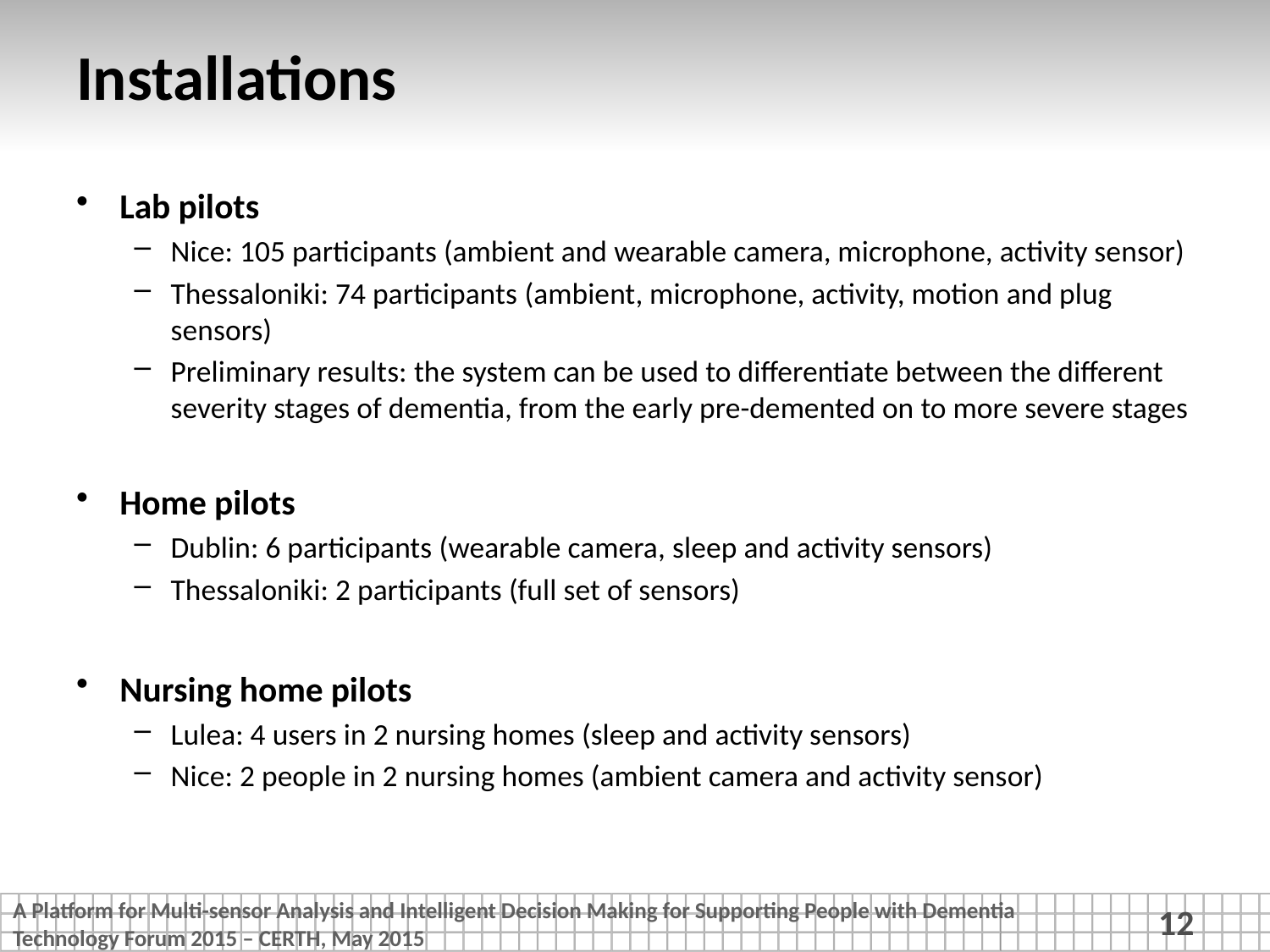

# Installations
Lab pilots
Nice: 105 participants (ambient and wearable camera, microphone, activity sensor)
Thessaloniki: 74 participants (ambient, microphone, activity, motion and plug sensors)
Preliminary results: the system can be used to differentiate between the different severity stages of dementia, from the early pre-demented on to more severe stages

Home pilots
Dublin: 6 participants (wearable camera, sleep and activity sensors)
Thessaloniki: 2 participants (full set of sensors)

Nursing home pilots
Lulea: 4 users in 2 nursing homes (sleep and activity sensors)
Nice: 2 people in 2 nursing homes (ambient camera and activity sensor)

12